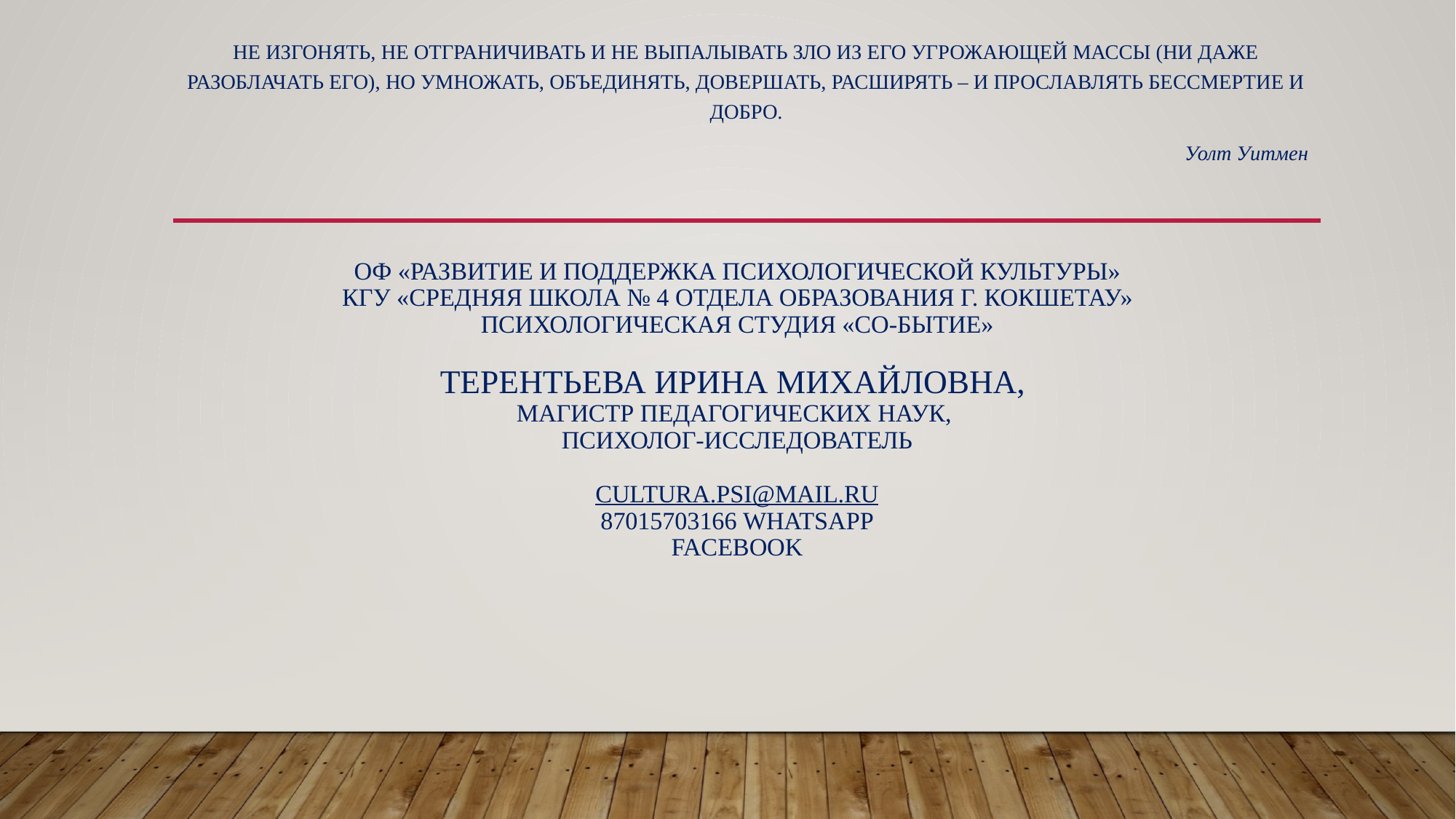

НЕ ИЗГОНЯТЬ, НЕ ОТГРАНИЧИВАТЬ И НЕ ВЫПАЛЫВАТЬ ЗЛО ИЗ ЕГО УГРОЖАЮЩЕЙ МАССЫ (НИ ДАЖЕ РАЗОБЛАЧАТЬ ЕГО), НО УМНОЖАТЬ, ОБЪЕДИНЯТЬ, ДОВЕРШАТЬ, РАСШИРЯТЬ – И ПРОСЛАВЛЯТЬ БЕССМЕРТИЕ И ДОБРО.
Уолт Уитмен

# ОФ «Развитие и поддержка психологической культуры» КГУ «Средняя школа № 4 отдела образования г. Кокшетау» Психологическая студия «Со-Бытие» Терентьева ирина михайловна, магистр педагогических наук, психолог-исследователь cultura.psi@mail.ru 87015703166 WhatsApp Facebook